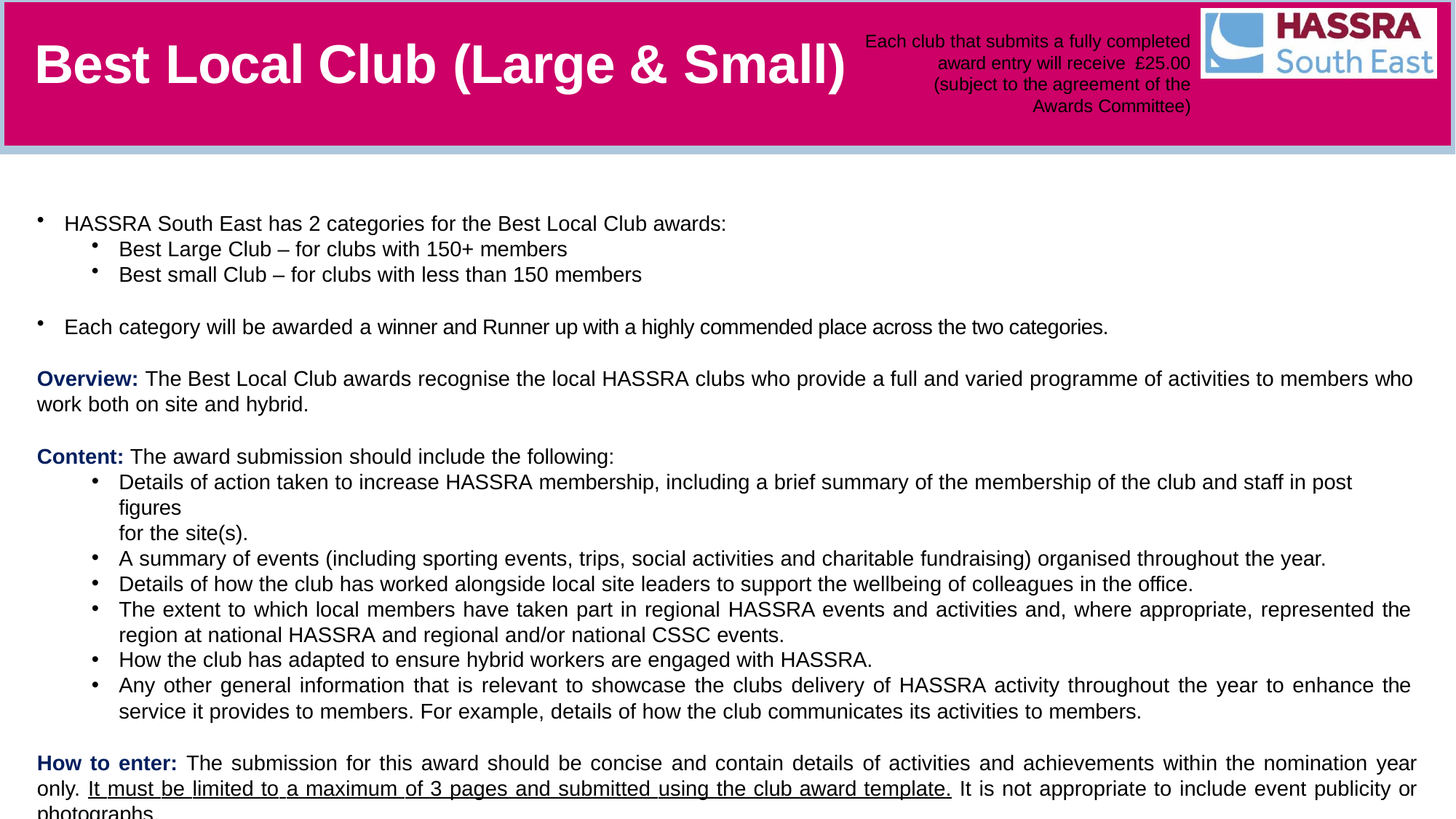

Best Local Club (Large & Small)
Each club that submits a fully completed award entry will receive £25.00 (subject to the agreement of the Awards Committee)
HASSRA South East has 2 categories for the Best Local Club awards:
Best Large Club – for clubs with 150+ members
Best small Club – for clubs with less than 150 members

Each category will be awarded a winner and Runner up with a highly commended place across the two categories.

Overview: The Best Local Club awards recognise the local HASSRA clubs who provide a full and varied programme of activities to members who work both on site and hybrid.

Content: The award submission should include the following:
Details of action taken to increase HASSRA membership, including a brief summary of the membership of the club and staff in post figures
for the site(s).
A summary of events (including sporting events, trips, social activities and charitable fundraising) organised throughout the year.
Details of how the club has worked alongside local site leaders to support the wellbeing of colleagues in the office.
The extent to which local members have taken part in regional HASSRA events and activities and, where appropriate, represented the
region at national HASSRA and regional and/or national CSSC events.
How the club has adapted to ensure hybrid workers are engaged with HASSRA.
Any other general information that is relevant to showcase the clubs delivery of HASSRA activity throughout the year to enhance the
service it provides to members. For example, details of how the club communicates its activities to members.

How to enter: The submission for this award should be concise and contain details of activities and achievements within the nomination year only. It must be limited to a maximum of 3 pages and submitted using the club award template. It is not appropriate to include event publicity or photographs.